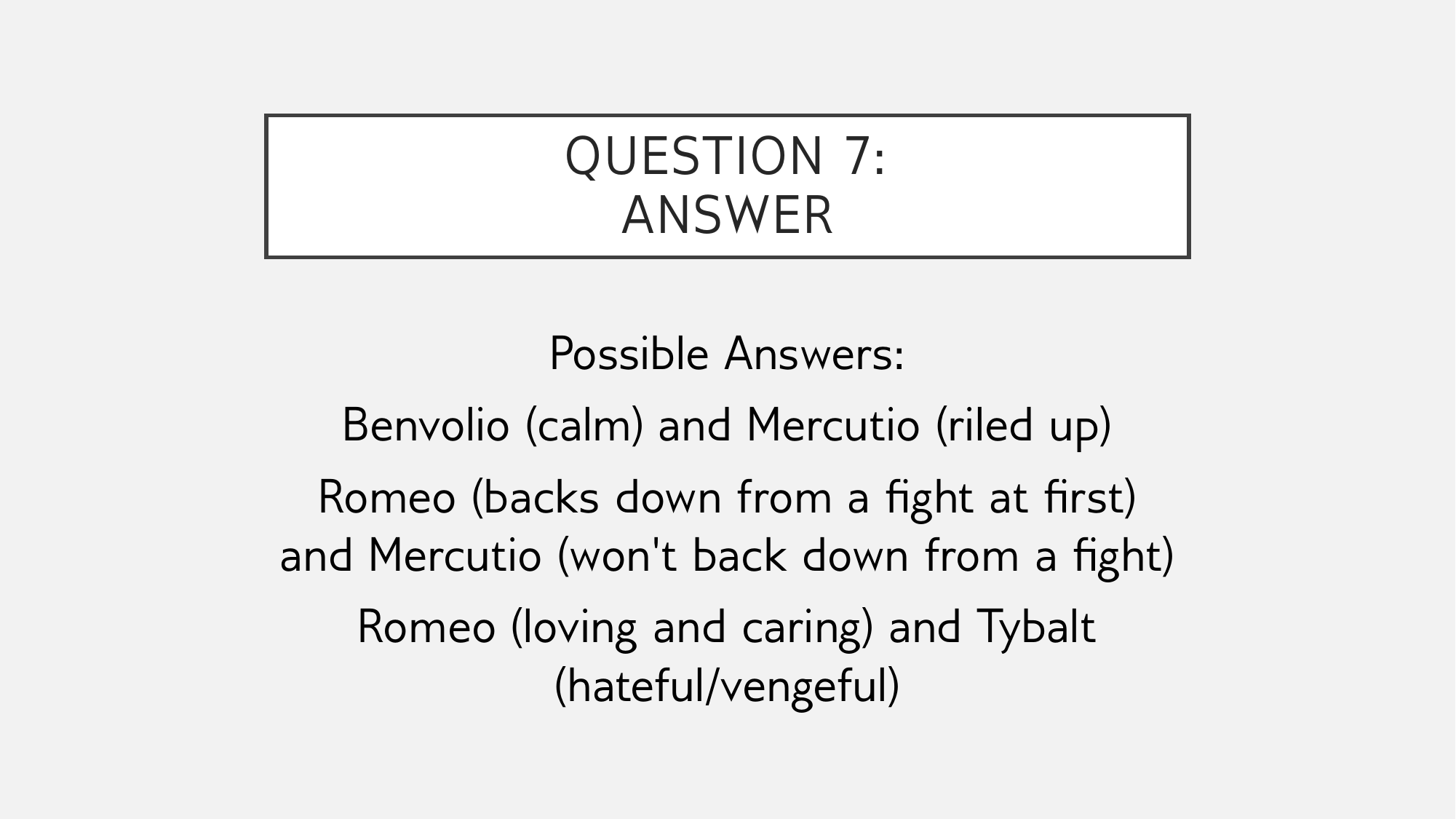

# Question 7: Answer
Possible Answers:
Benvolio (calm) and Mercutio (riled up)
Romeo (backs down from a fight at first) and Mercutio (won't back down from a fight)
Romeo (loving and caring) and Tybalt (hateful/vengeful)